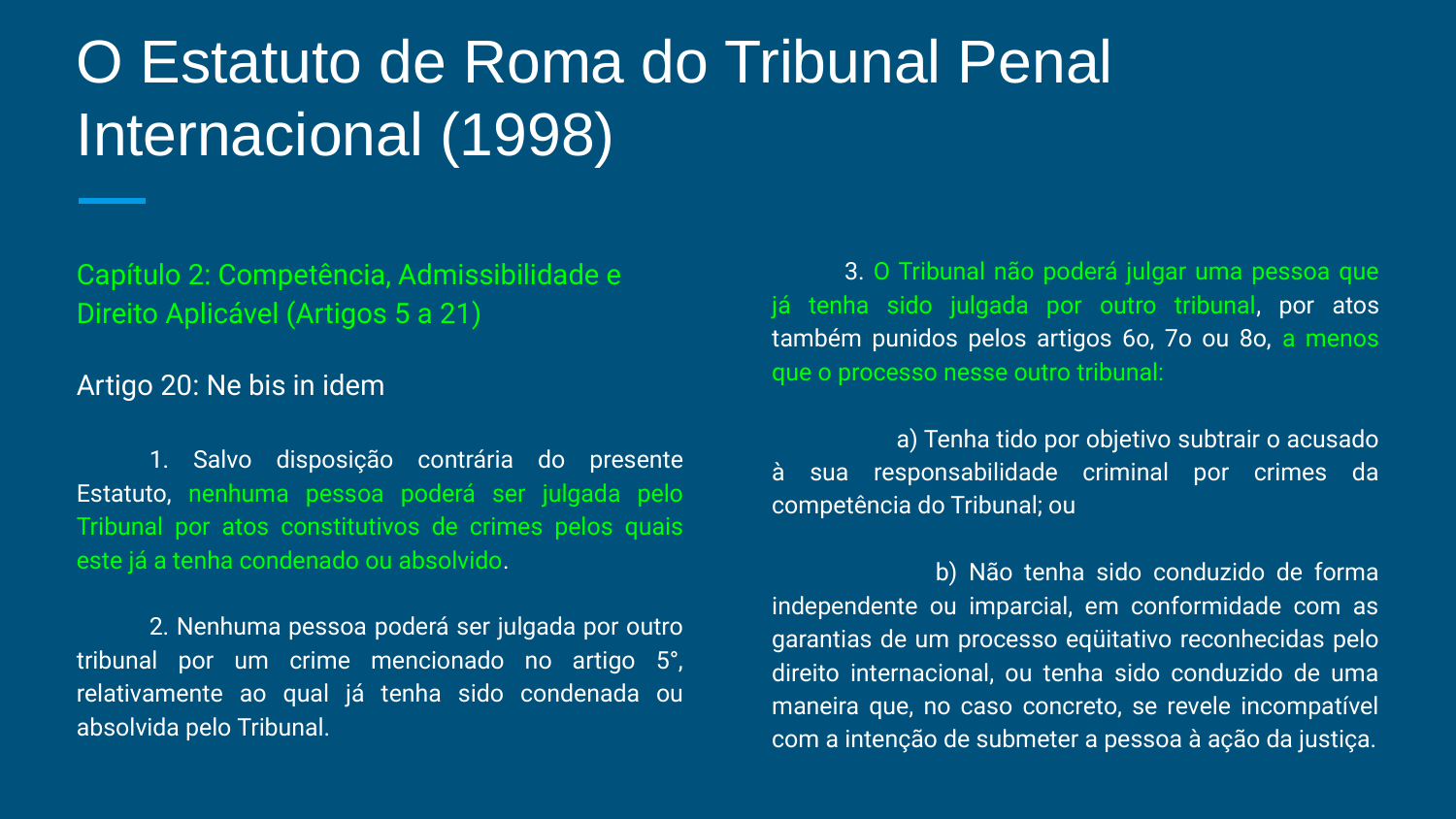

# O Estatuto de Roma do Tribunal Penal Internacional (1998)
Capítulo 2: Competência, Admissibilidade e Direito Aplicável (Artigos 5 a 21)
Artigo 20: Ne bis in idem

1. Salvo disposição contrária do presente Estatuto, nenhuma pessoa poderá ser julgada pelo Tribunal por atos constitutivos de crimes pelos quais este já a tenha condenado ou absolvido.

2. Nenhuma pessoa poderá ser julgada por outro tribunal por um crime mencionado no artigo 5°, relativamente ao qual já tenha sido condenada ou absolvida pelo Tribunal.

3. O Tribunal não poderá julgar uma pessoa que já tenha sido julgada por outro tribunal, por atos também punidos pelos artigos 6o, 7o ou 8o, a menos que o processo nesse outro tribunal:

        a) Tenha tido por objetivo subtrair o acusado à sua responsabilidade criminal por crimes da competência do Tribunal; ou

        b) Não tenha sido conduzido de forma independente ou imparcial, em conformidade com as garantias de um processo eqüitativo reconhecidas pelo direito internacional, ou tenha sido conduzido de uma maneira que, no caso concreto, se revele incompatível com a intenção de submeter a pessoa à ação da justiça.